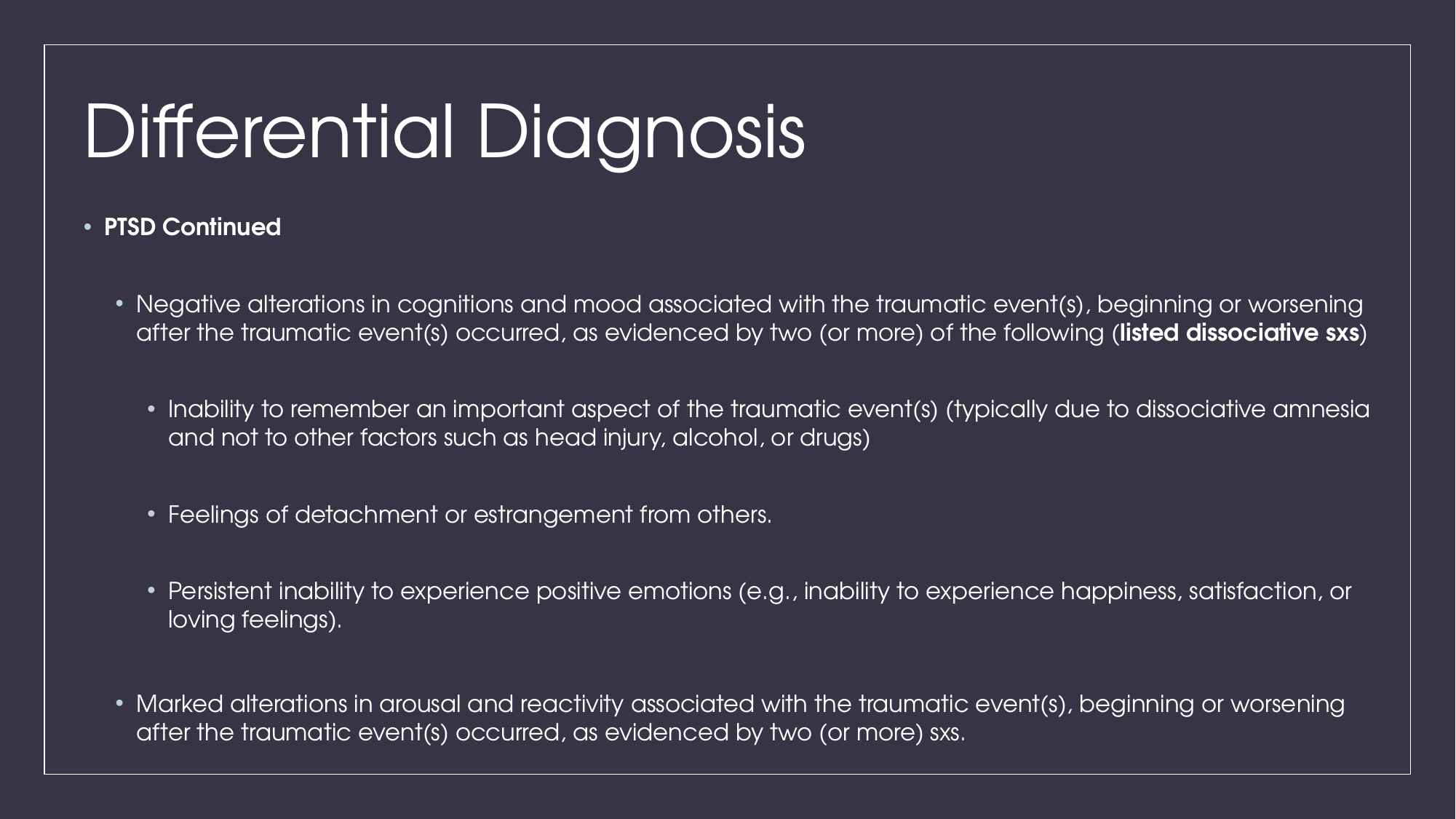

# Differential Diagnosis
PTSD Continued

Negative alterations in cognitions and mood associated with the traumatic event(s), beginning or worsening after the traumatic event(s) occurred, as evidenced by two (or more) of the following (listed dissociative sxs)

Inability to remember an important aspect of the traumatic event(s) (typically due to dissociative amnesia and not to other factors such as head injury, alcohol, or drugs)

Feelings of detachment or estrangement from others.

Persistent inability to experience positive emotions (e.g., inability to experience happiness, satisfaction, or loving feelings).

Marked alterations in arousal and reactivity associated with the traumatic event(s), beginning or worsening after the traumatic event(s) occurred, as evidenced by two (or more) sxs.